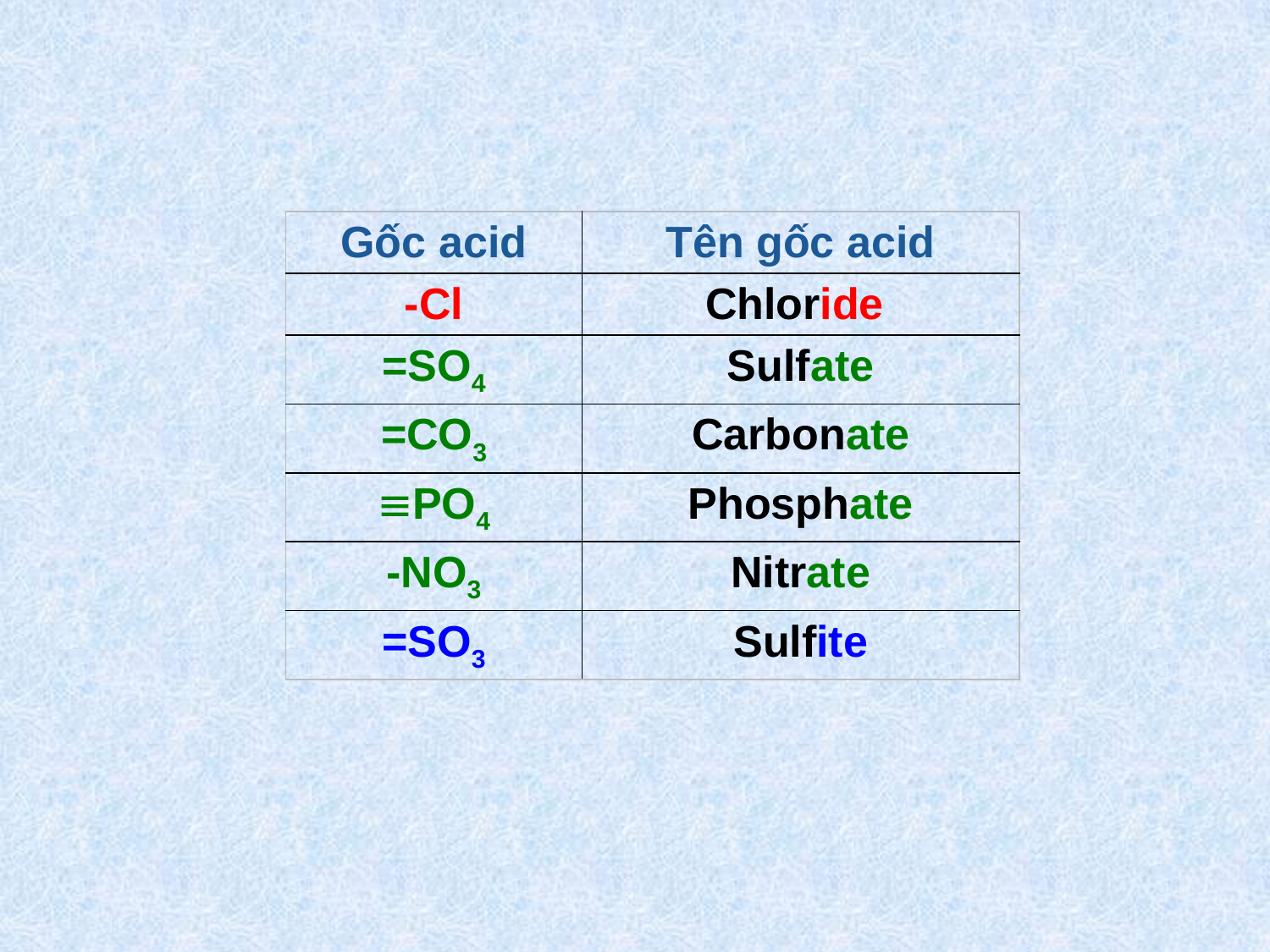

| Gốc acid | Tên gốc acid |
| --- | --- |
| -Cl | Chloride |
| =SO4 | Sulfate |
| =CO3 | Carbonate |
| ≡PO4 | Phosphate |
| -NO3 | Nitrate |
| =SO3 | Sulfite |